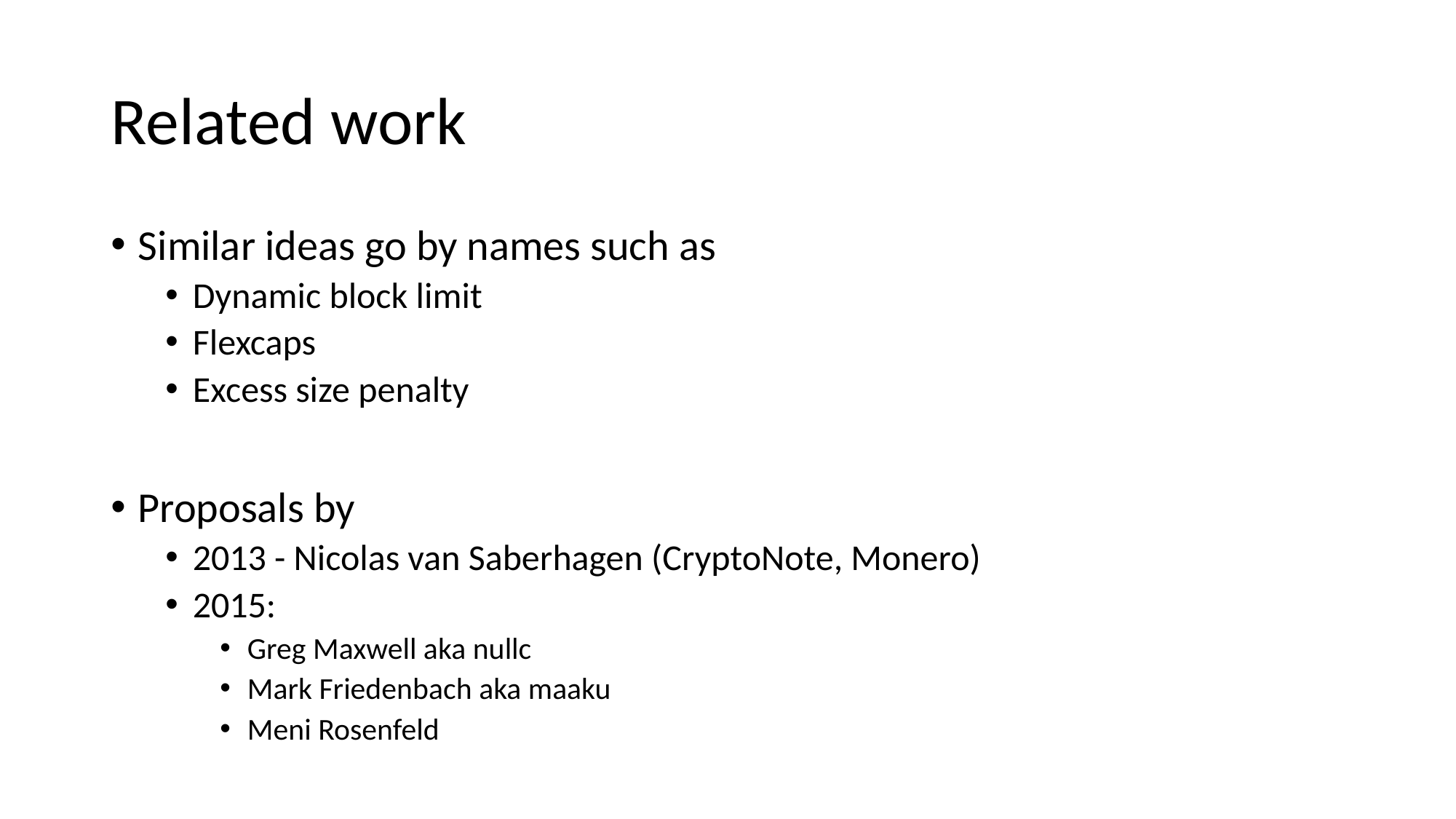

# Related work
Similar ideas go by names such as
Dynamic block limit
Flexcaps
Excess size penalty

Proposals by
2013 - Nicolas van Saberhagen (CryptoNote, Monero)
2015:
Greg Maxwell aka nullc
Mark Friedenbach aka maaku
Meni Rosenfeld